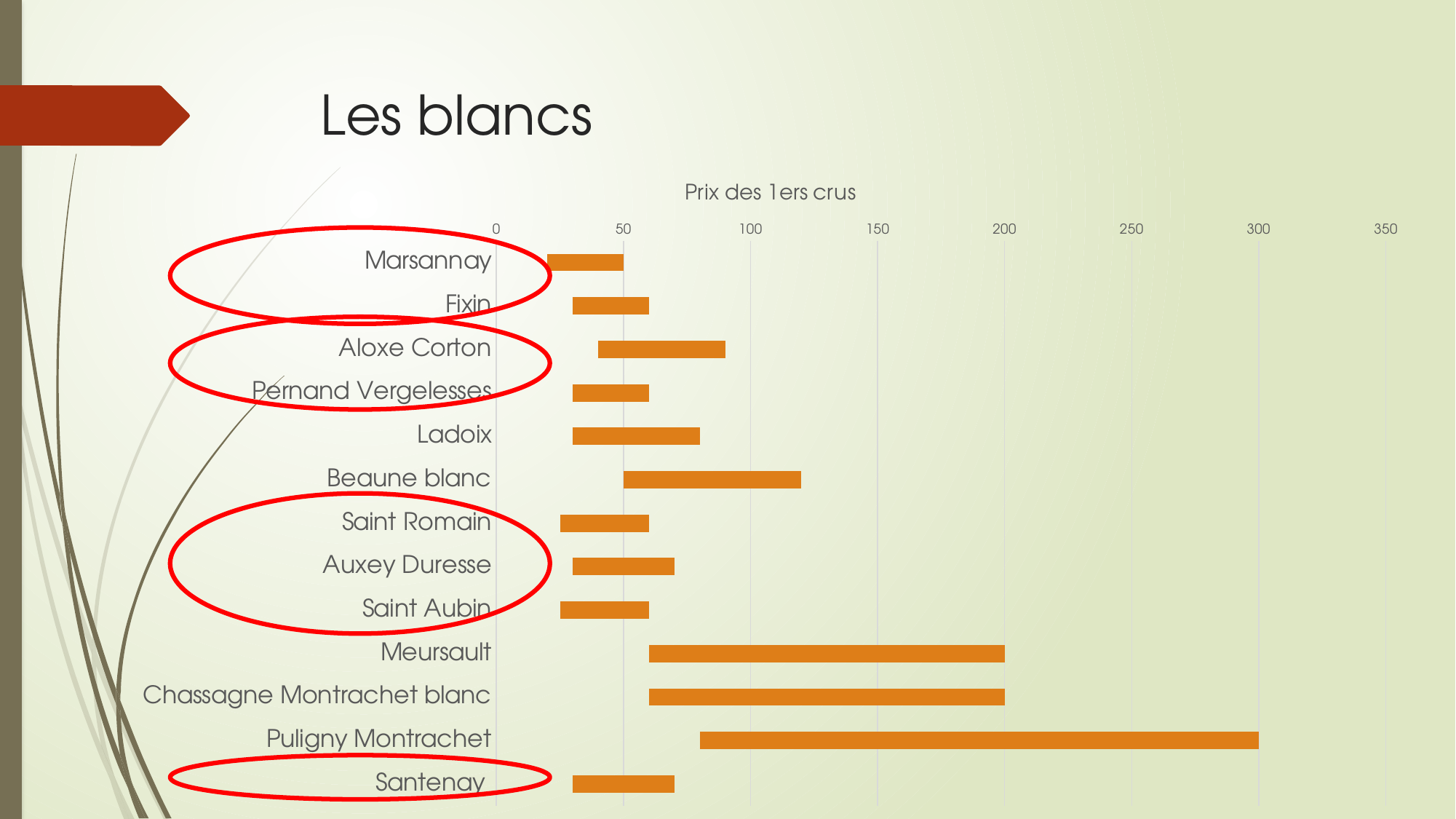

# Les blancs

### Chart: Prix des 1ers crus

| Category |  |  |
|---|---|---|
| Marsannay | 20.0 | 30.0 |
| Fixin | 30.0 | 30.0 |
| Aloxe Corton | 40.0 | 50.0 |
| Pernand Vergelesses | 30.0 | 30.0 |
| Ladoix | 30.0 | 50.0 |
| Beaune blanc | 50.0 | 70.0 |
| Saint Romain | 25.0 | 35.0 |
| Auxey Duresse | 30.0 | 40.0 |
| Saint Aubin | 25.0 | 35.0 |
| Meursault | 60.0 | 140.0 |
| Chassagne Montrachet blanc | 60.0 | 140.0 |
| Puligny Montrachet | 80.0 | 220.0 |
| Santenay  | 30.0 | 40.0 |